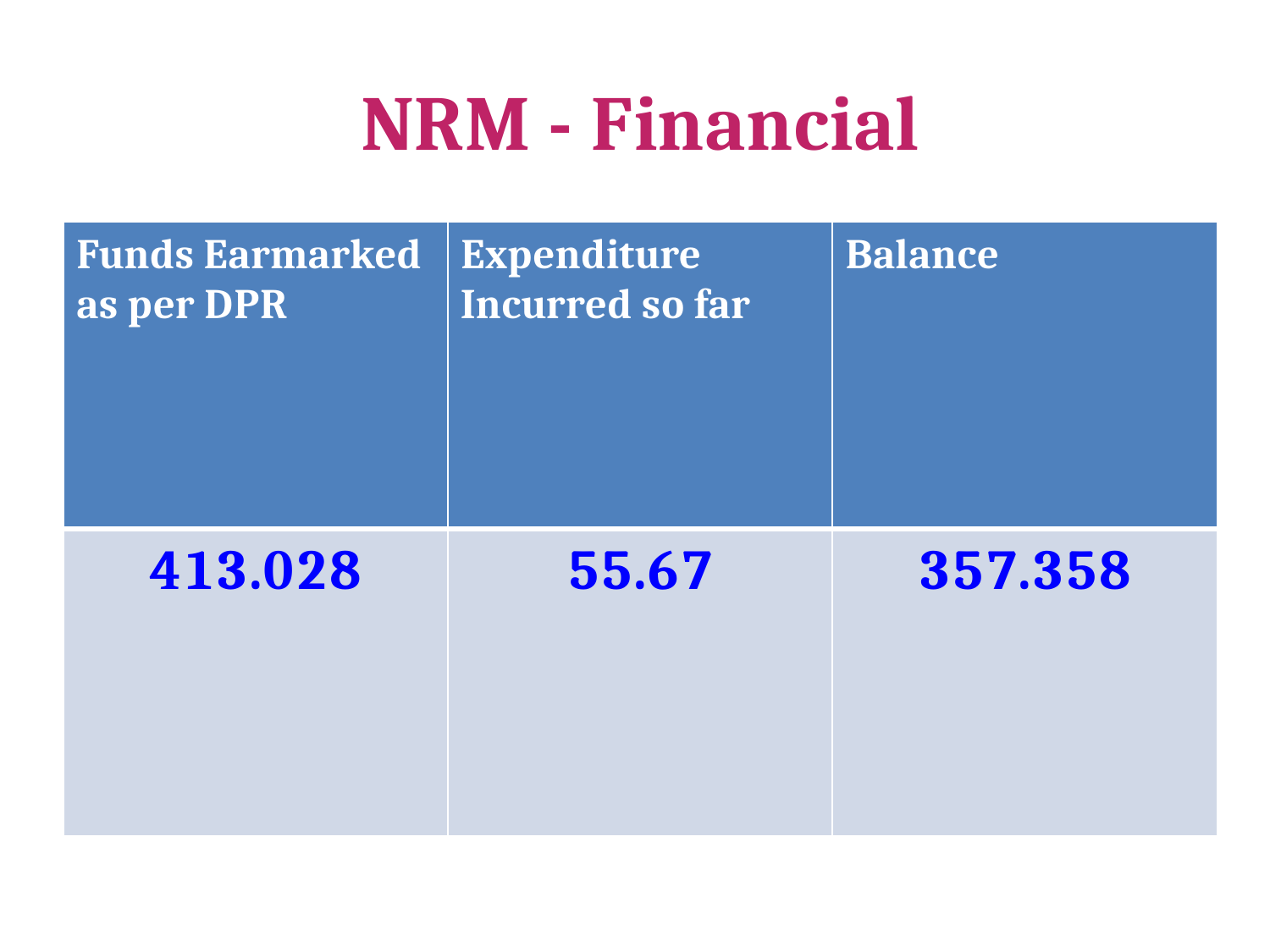

# NRM - Financial
| Funds Earmarked as per DPR | Expenditure Incurred so far | Balance |
| --- | --- | --- |
| 413.028 | 55.67 | 357.358 |